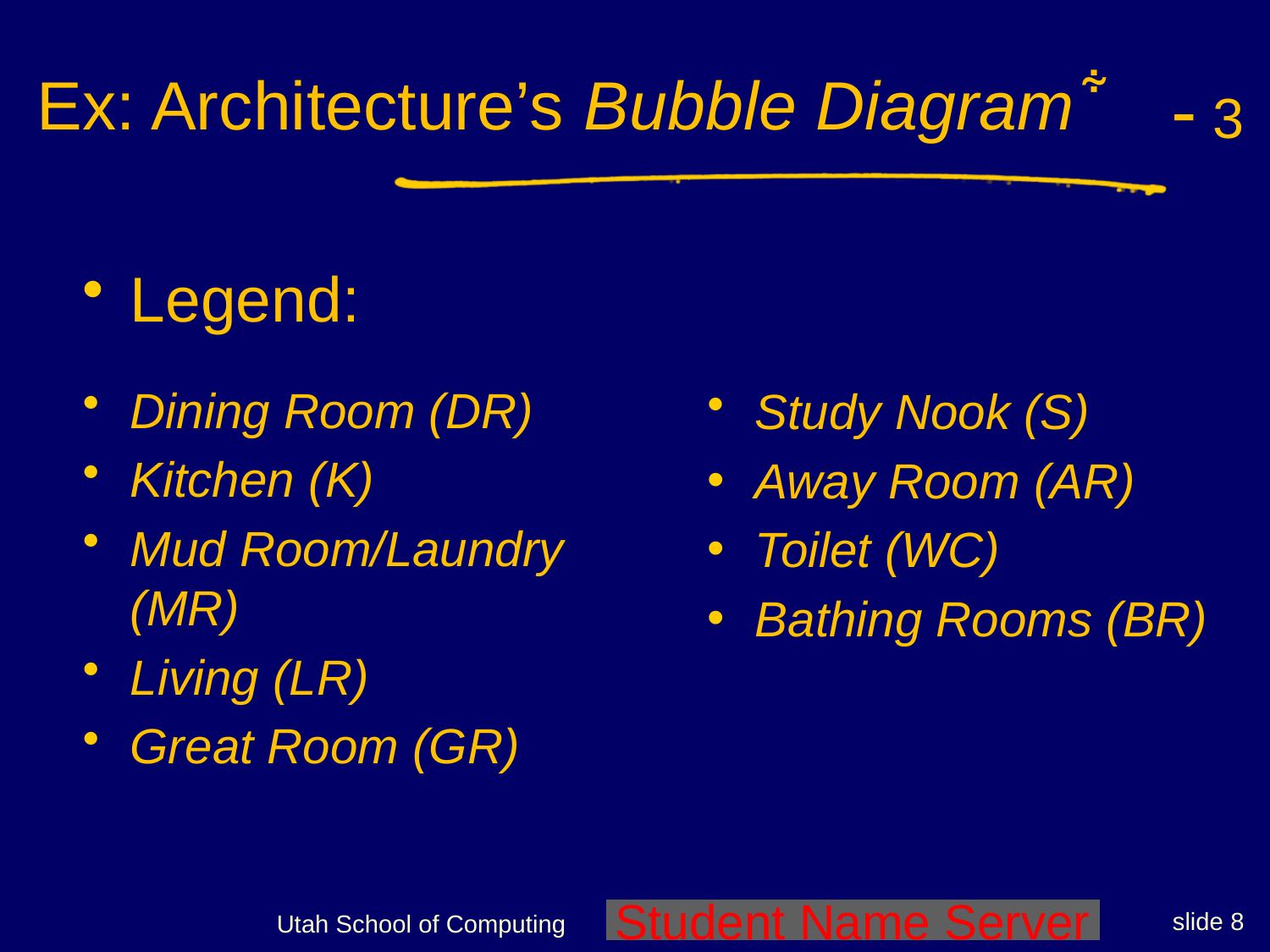

# Ex: Architecture’s Bubble Diagram ͋
 - 3
Legend:
Dining Room (DR)
Kitchen (K)
Mud Room/Laundry (MR)
Living (LR)
Great Room (GR)
Study Nook (S)
Away Room (AR)
Toilet (WC)
Bathing Rooms (BR)